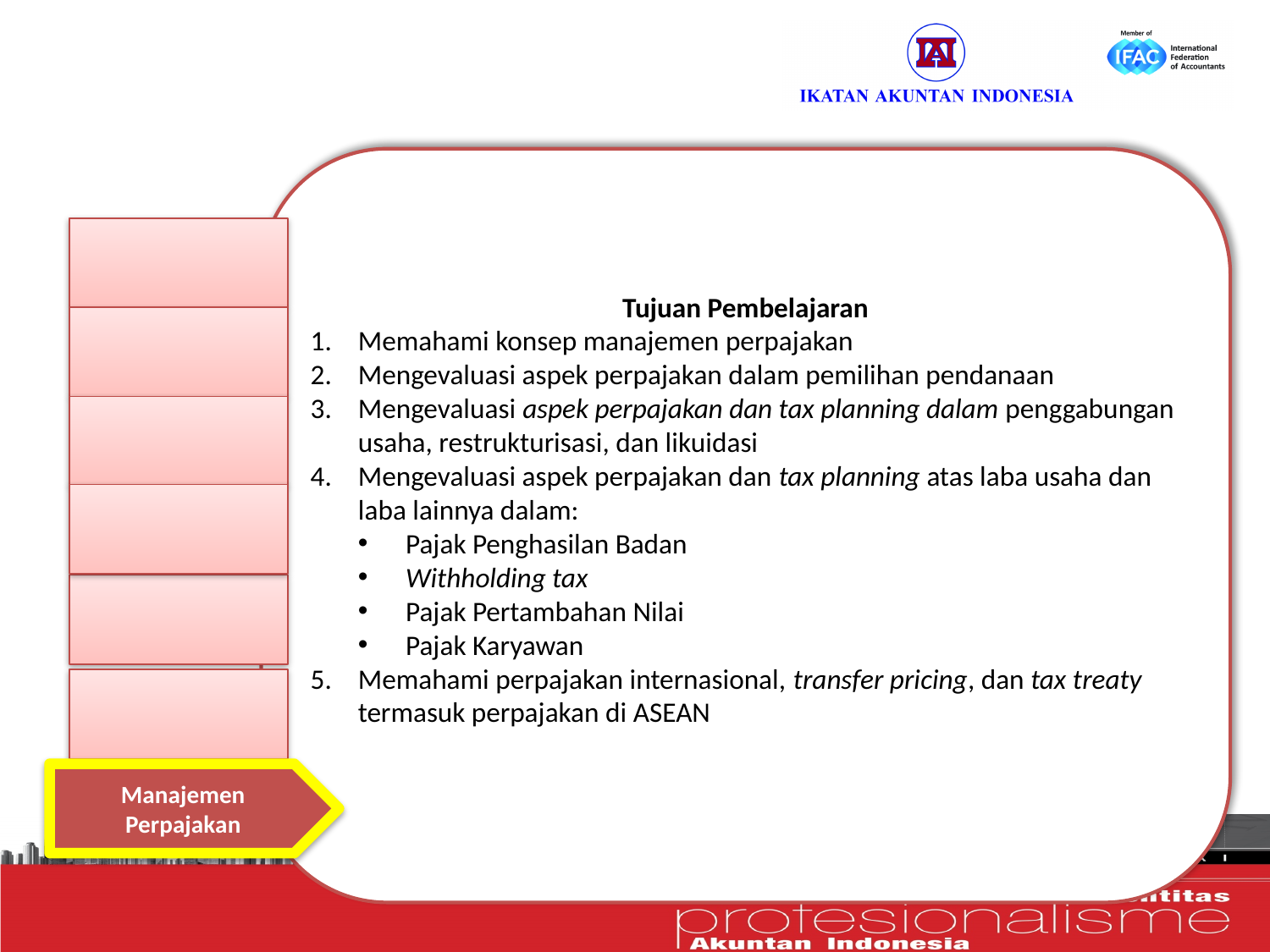

Tujuan Pembelajaran
Memahami konsep manajemen perpajakan
Mengevaluasi aspek perpajakan dalam pemilihan pendanaan
Mengevaluasi aspek perpajakan dan tax planning dalam penggabungan usaha, restrukturisasi, dan likuidasi
Mengevaluasi aspek perpajakan dan tax planning atas laba usaha dan laba lainnya dalam:
Pajak Penghasilan Badan
Withholding tax
Pajak Pertambahan Nilai
Pajak Karyawan
Memahami perpajakan internasional, transfer pricing, dan tax treaty termasuk perpajakan di ASEAN

Manajemen Perpajakan